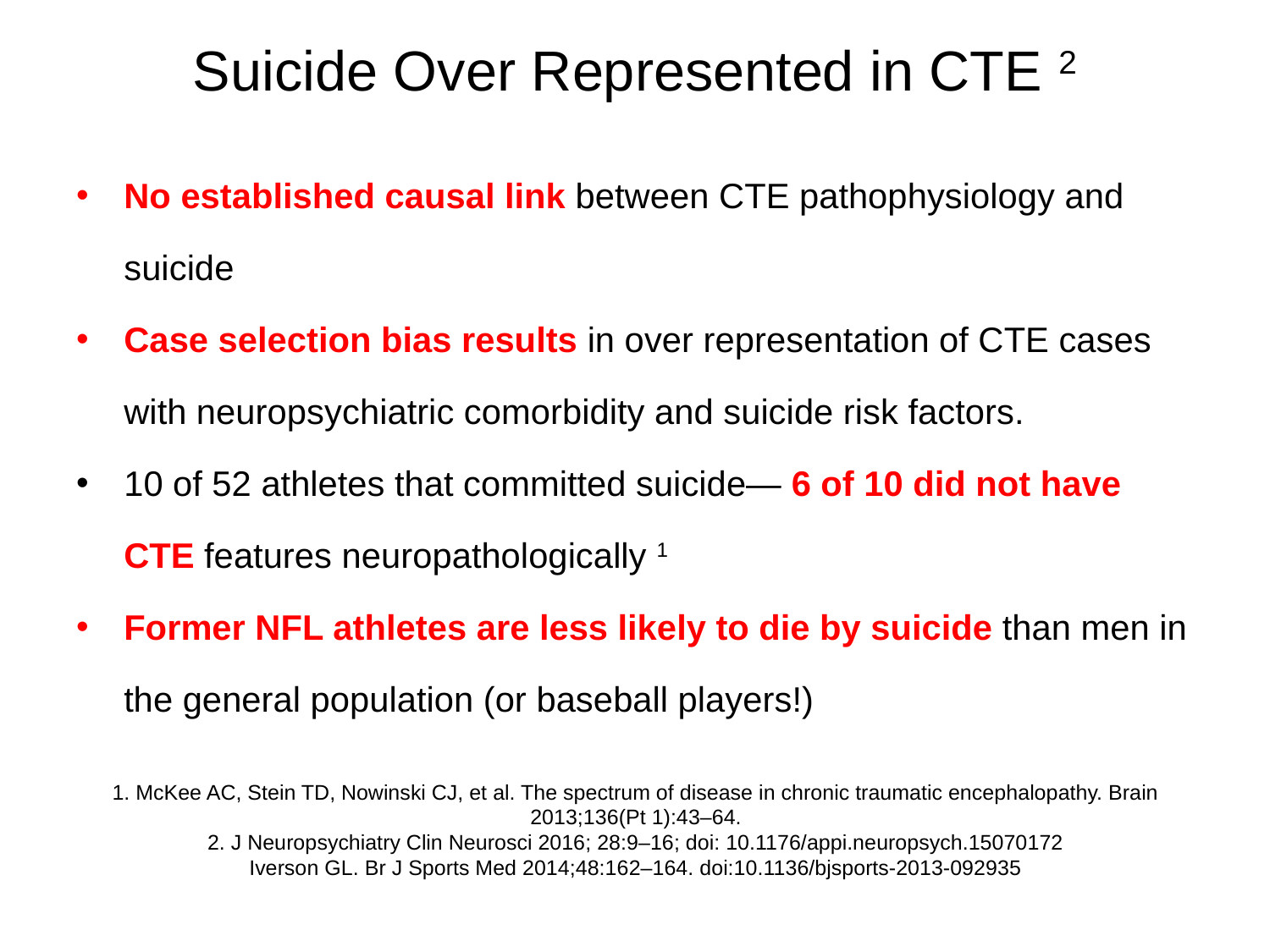

# Suicide Over Represented in CTE 2
No established causal link between CTE pathophysiology and suicide
Case selection bias results in over representation of CTE cases with neuropsychiatric comorbidity and suicide risk factors.
10 of 52 athletes that committed suicide— 6 of 10 did not have CTE features neuropathologically 1
Former NFL athletes are less likely to die by suicide than men in the general population (or baseball players!)
1. McKee AC, Stein TD, Nowinski CJ, et al. The spectrum of disease in chronic traumatic encephalopathy. Brain 2013;136(Pt 1):43–64.
2. J Neuropsychiatry Clin Neurosci 2016; 28:9–16; doi: 10.1176/appi.neuropsych.15070172
Iverson GL. Br J Sports Med 2014;48:162–164. doi:10.1136/bjsports-2013-092935